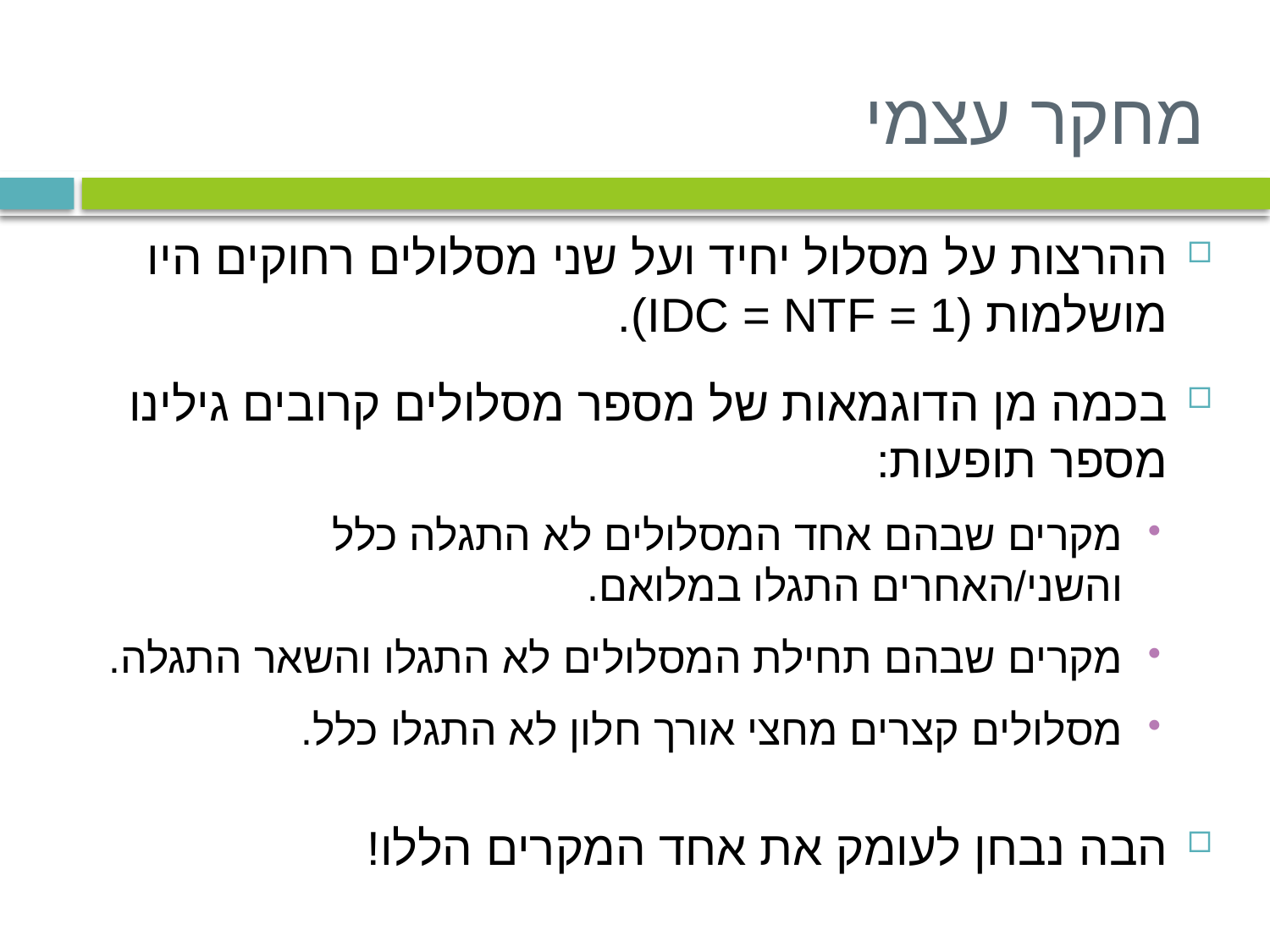

# מחקר עצמי
ההרצות על מסלול יחיד ועל שני מסלולים רחוקים היו מושלמות (IDC = NTF = 1).
בכמה מן הדוגמאות של מספר מסלולים קרובים גילינו מספר תופעות:
מקרים שבהם אחד המסלולים לא התגלה כלל והשני/האחרים התגלו במלואם.
מקרים שבהם תחילת המסלולים לא התגלו והשאר התגלה.
מסלולים קצרים מחצי אורך חלון לא התגלו כלל.
הבה נבחן לעומק את אחד המקרים הללו!